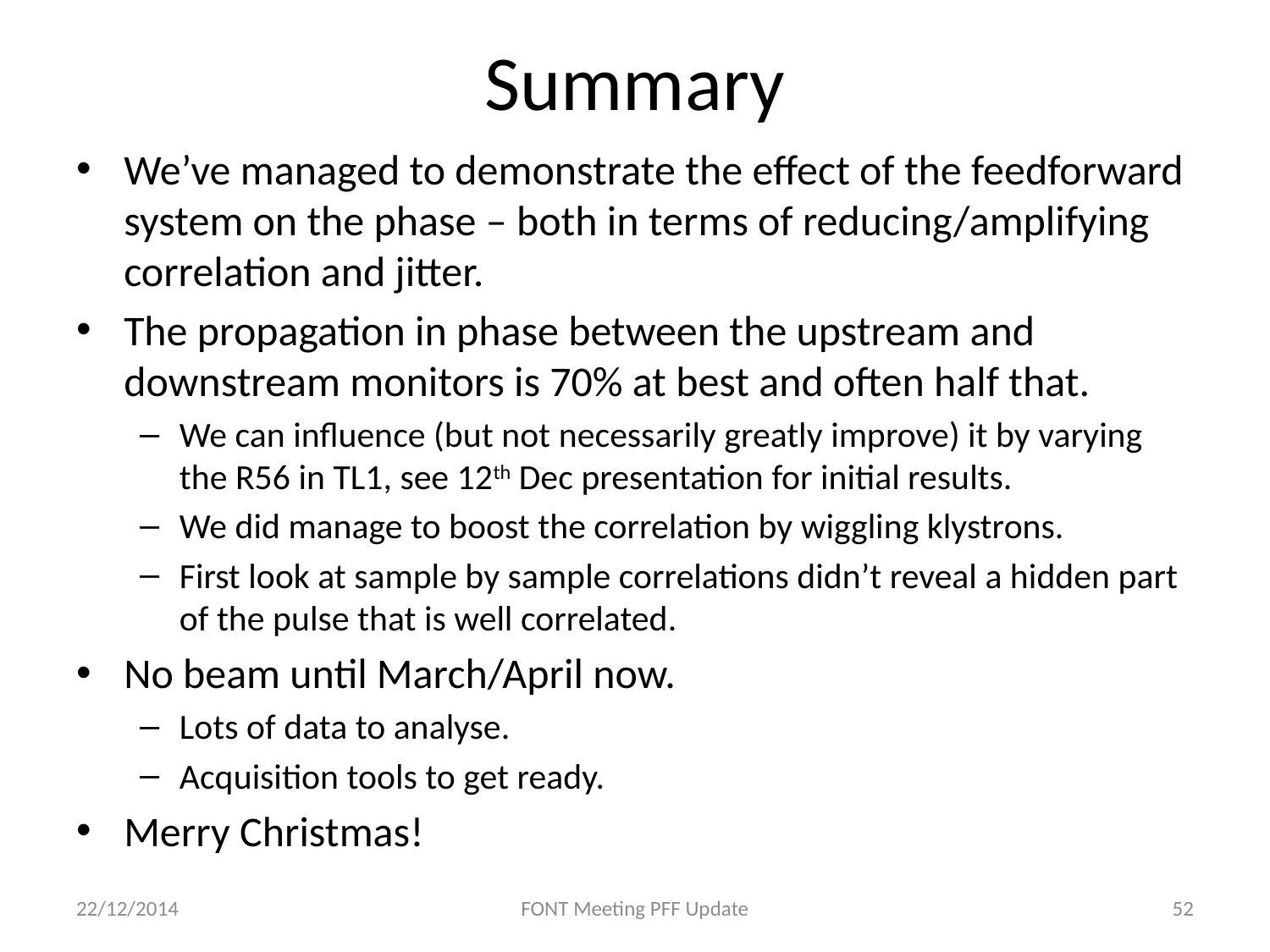

# Summary
We’ve managed to demonstrate the effect of the feedforward system on the phase – both in terms of reducing/amplifying correlation and jitter.
The propagation in phase between the upstream and downstream monitors is 70% at best and often half that.
We can influence (but not necessarily greatly improve) it by varying the R56 in TL1, see 12th Dec presentation for initial results.
We did manage to boost the correlation by wiggling klystrons.
First look at sample by sample correlations didn’t reveal a hidden part of the pulse that is well correlated.
No beam until March/April now.
Lots of data to analyse.
Acquisition tools to get ready.
Merry Christmas!

22/12/2014
FONT Meeting PFF Update
52